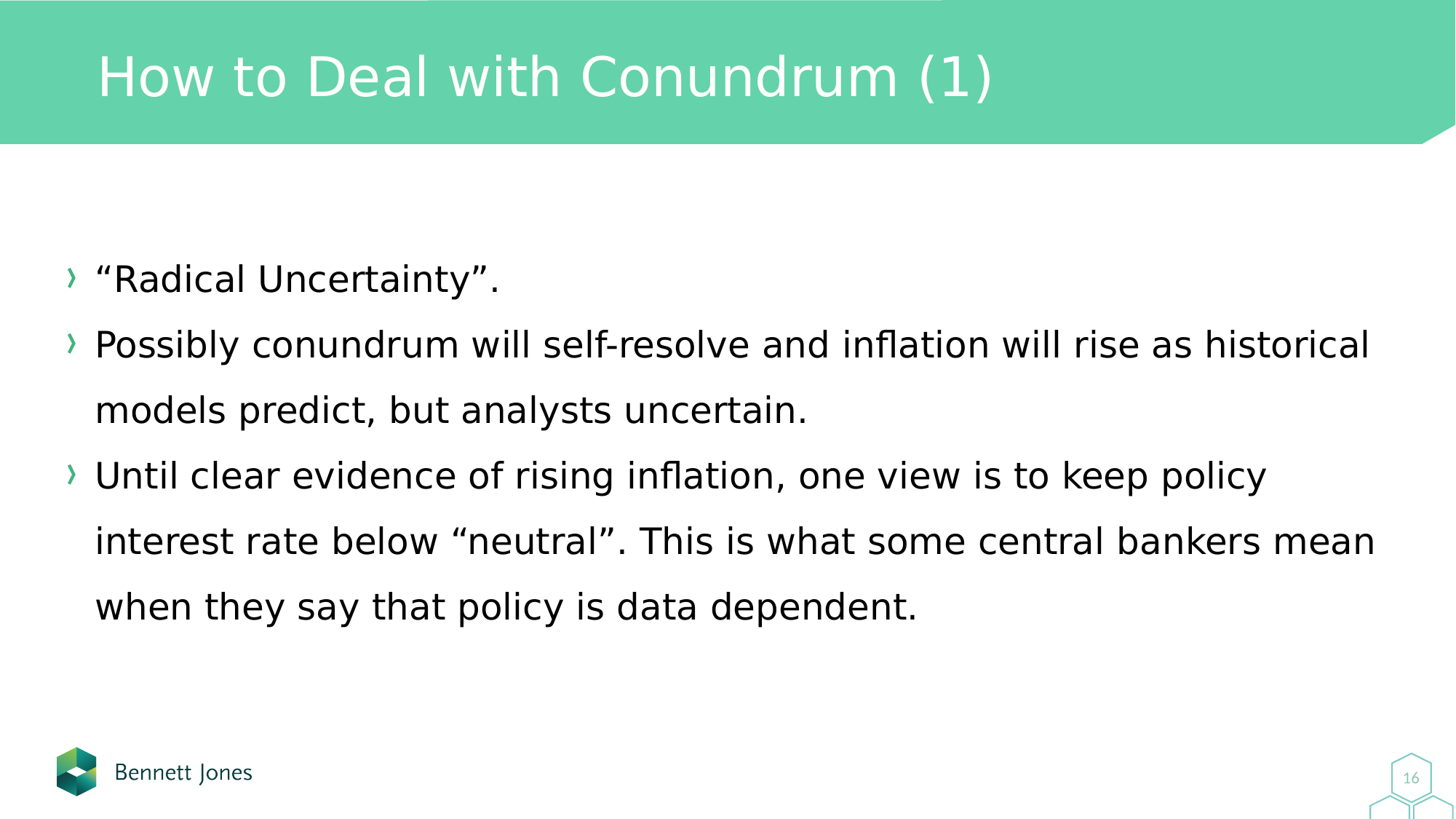

# How to Deal with Conundrum (1)
“Radical Uncertainty”.
Possibly conundrum will self-resolve and inflation will rise as historical models predict, but analysts uncertain.
Until clear evidence of rising inflation, one view is to keep policy interest rate below “neutral”. This is what some central bankers mean when they say that policy is data dependent.
16